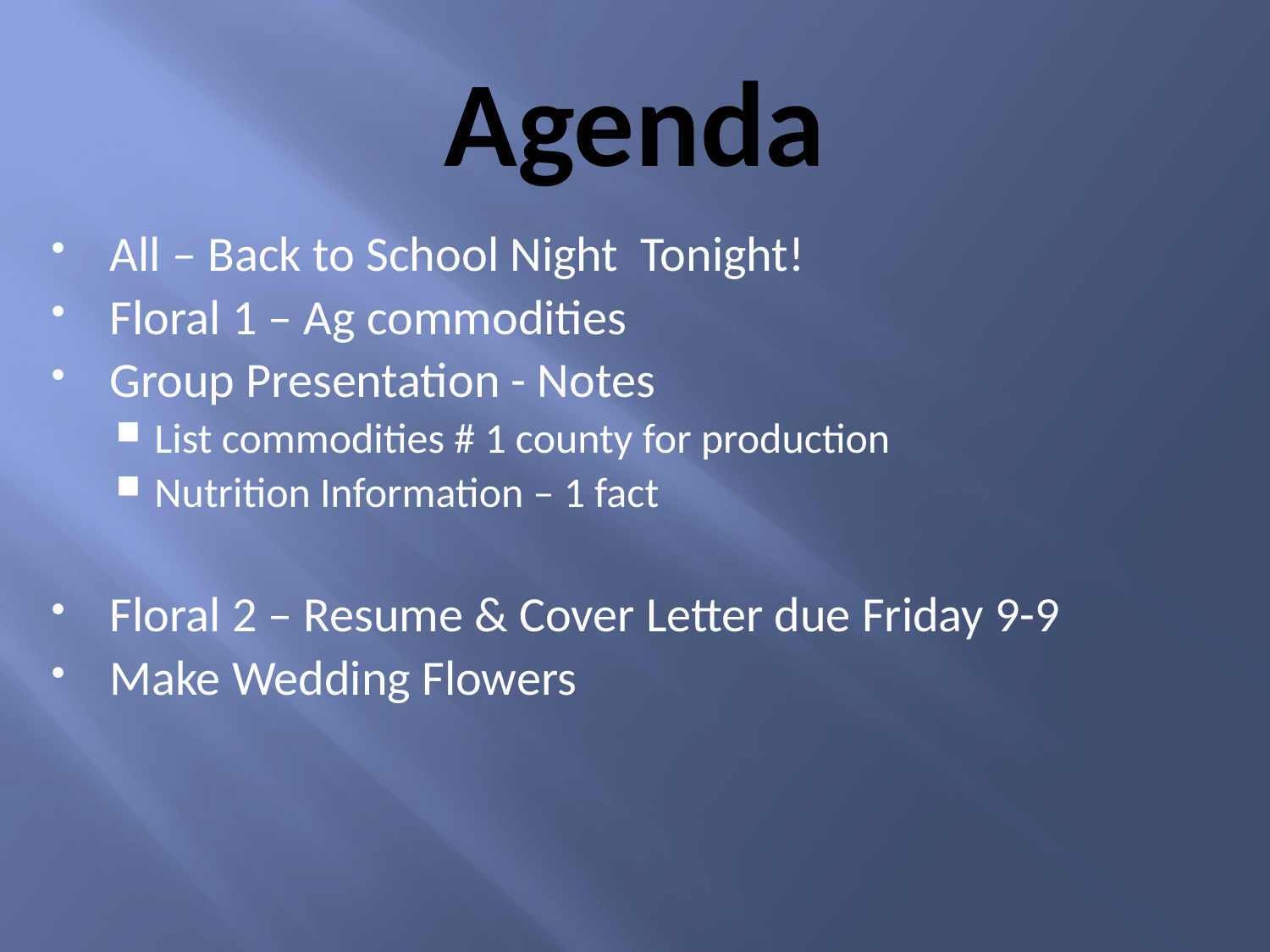

# Agenda
All – Back to School Night  Tonight!
Floral 1 – Ag commodities
Group Presentation - Notes
List commodities # 1 county for production
Nutrition Information – 1 fact

Floral 2 – Resume & Cover Letter due Friday 9-9
Make Wedding Flowers